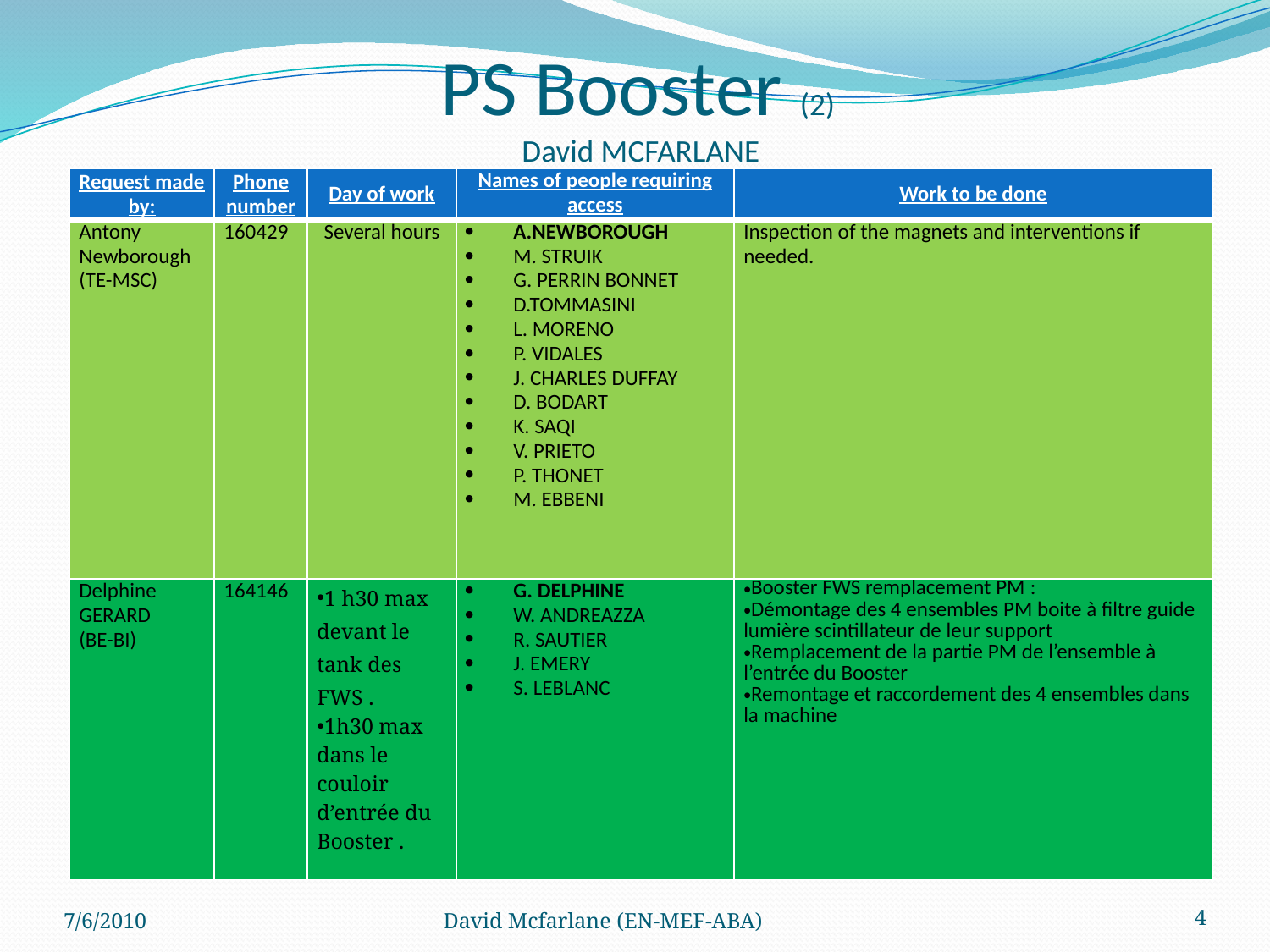

# PS Booster (2) David MCFARLANE
| Request made by: | Phone number | Day of work | Names of people requiring access | Work to be done |
| --- | --- | --- | --- | --- |
| Antony Newborough (TE-MSC) | 160429 | Several hours | A.Newborough M. STRUIK G. Perrin Bonnet D.Tommasini L. Moreno P. Vidales J. Charles Duffay D. BODART K. SAQI V. PRIETO P. Thonet M. ebbeni | Inspection of the magnets and interventions if needed. |
| Delphine GERARD (BE-BI) | 164146 | 1 h30 max devant le tank des FWS . 1h30 max dans le couloir d’entrée du Booster . | G. DELPHINE W. ANDREAZZA R. SAUTIER J. EMERY S. LEBLANC | Booster FWS remplacement PM : Démontage des 4 ensembles PM boite à filtre guide lumière scintillateur de leur support Remplacement de la partie PM de l’ensemble à l’entrée du Booster Remontage et raccordement des 4 ensembles dans la machine |
7/6/2010
David Mcfarlane (EN-MEF-ABA)
4